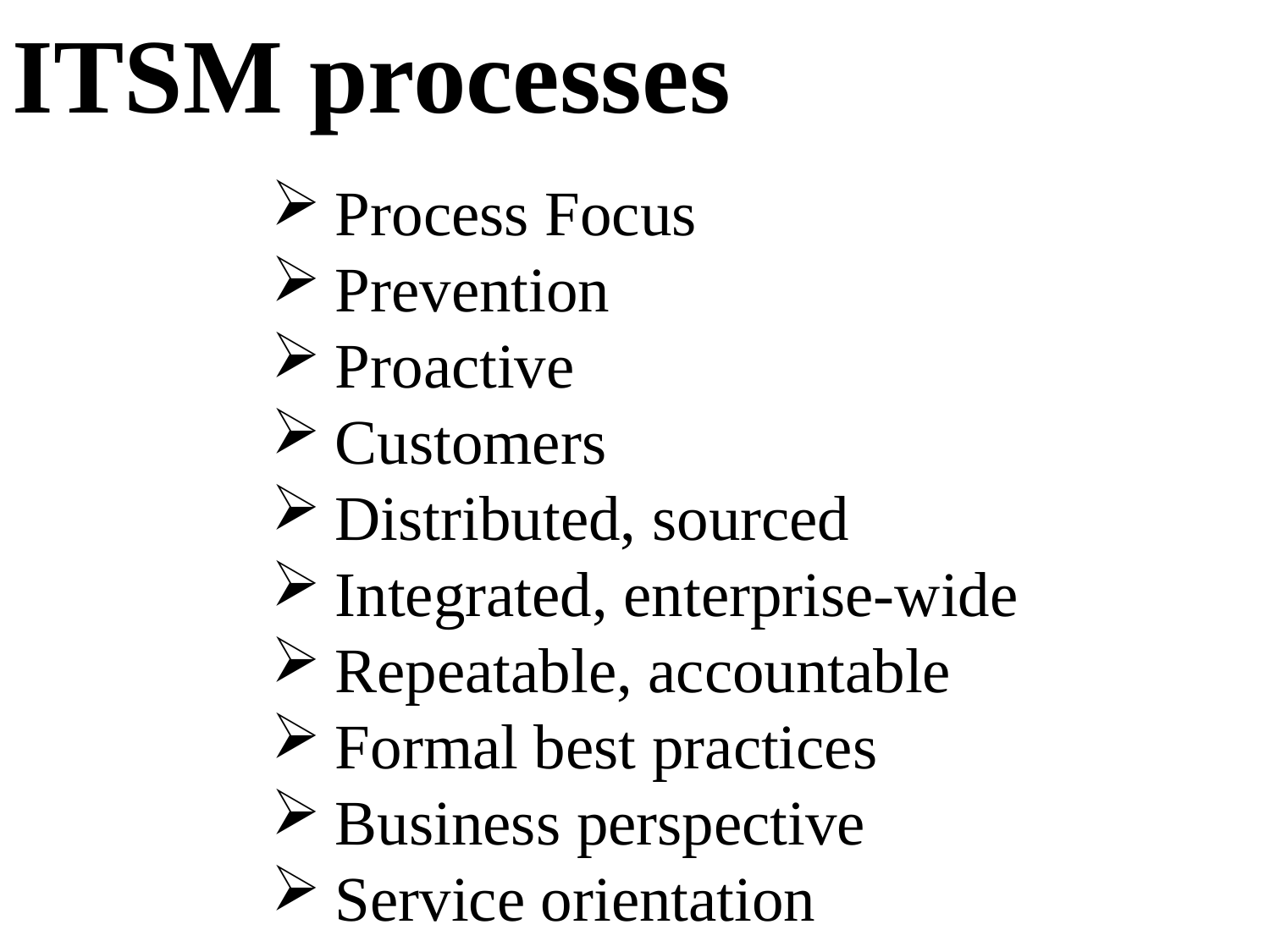

ITSM processes
Process Focus
Prevention
Proactive
Customers
Distributed, sourced
Integrated, enterprise-wide
Repeatable, accountable
Formal best practices
Business perspective
Service orientation